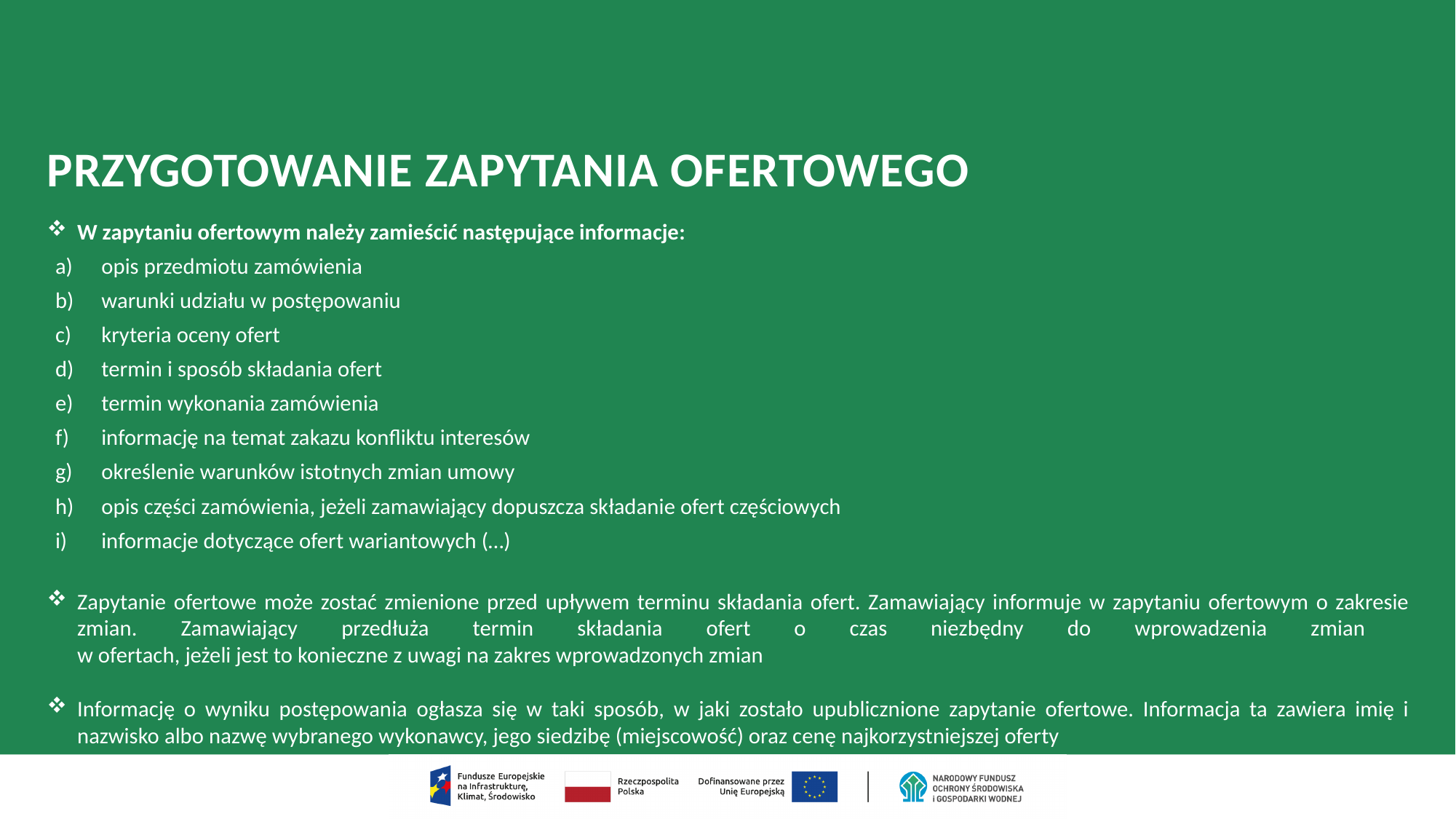

# Przygotowanie zapytania ofertowego
W zapytaniu ofertowym należy zamieścić następujące informacje:
opis przedmiotu zamówienia
warunki udziału w postępowaniu
kryteria oceny ofert
termin i sposób składania ofert
termin wykonania zamówienia
informację na temat zakazu konfliktu interesów
określenie warunków istotnych zmian umowy
opis części zamówienia, jeżeli zamawiający dopuszcza składanie ofert częściowych
informacje dotyczące ofert wariantowych (…)

Zapytanie ofertowe może zostać zmienione przed upływem terminu składania ofert. Zamawiający informuje w zapytaniu ofertowym o zakresie zmian. Zamawiający przedłuża termin składania ofert o czas niezbędny do wprowadzenia zmian
w ofertach, jeżeli jest to konieczne z uwagi na zakres wprowadzonych zmian

Informację o wyniku postępowania ogłasza się w taki sposób, w jaki zostało upublicznione zapytanie ofertowe. Informacja ta zawiera imię i nazwisko albo nazwę wybranego wykonawcy, jego siedzibę (miejscowość) oraz cenę najkorzystniejszej oferty